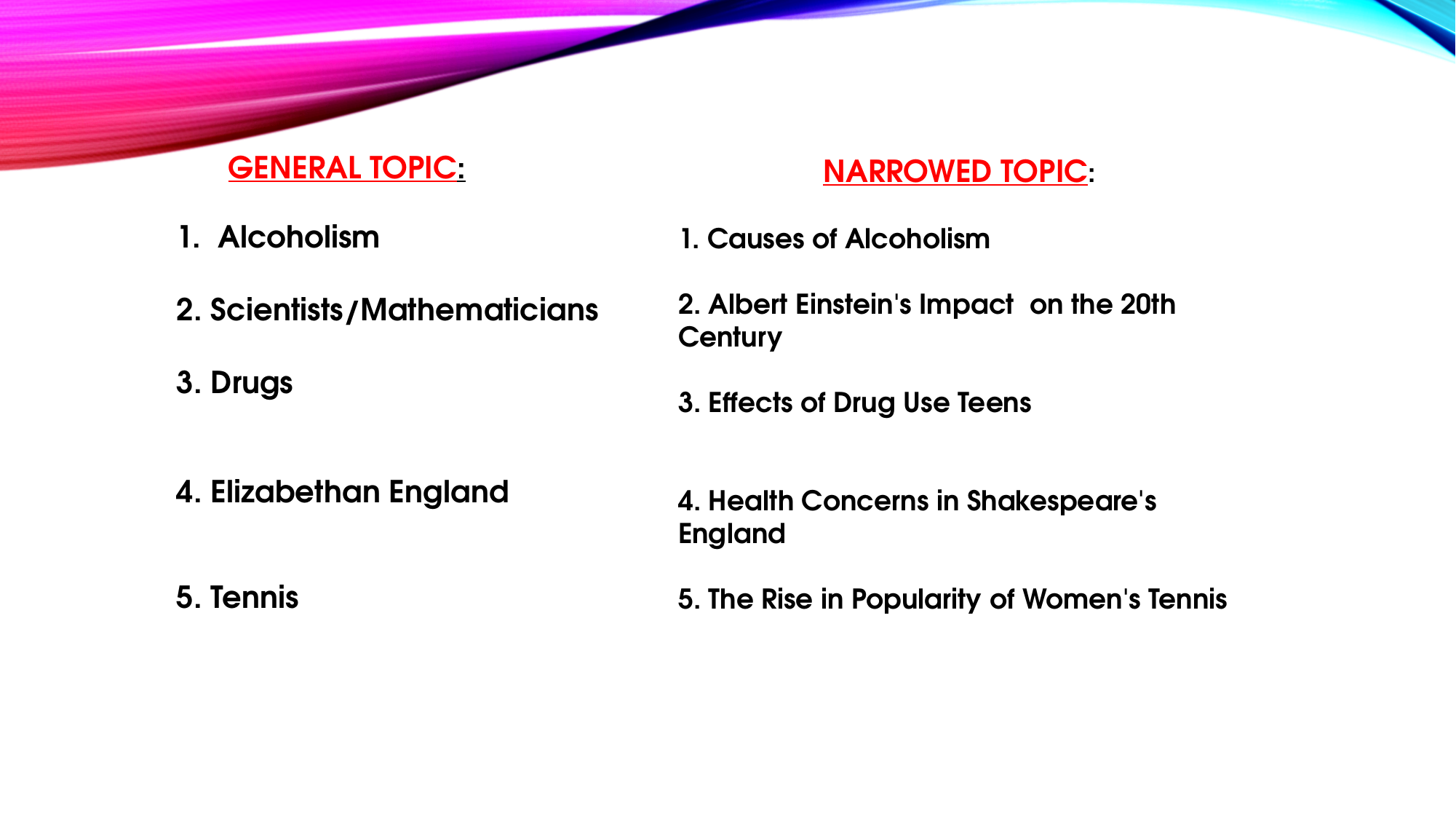

General Topic:

Alcoholism

2. Scientists/Mathematicians

3. Drugs

4. Elizabethan England

5. Tennis
Narrowed Topic:

1. Causes of Alcoholism

2. Albert Einstein's Impact  on the 20th Century

3. Effects of Drug Use Teens

4. Health Concerns in Shakespeare's England

5. The Rise in Popularity of Women's Tennis